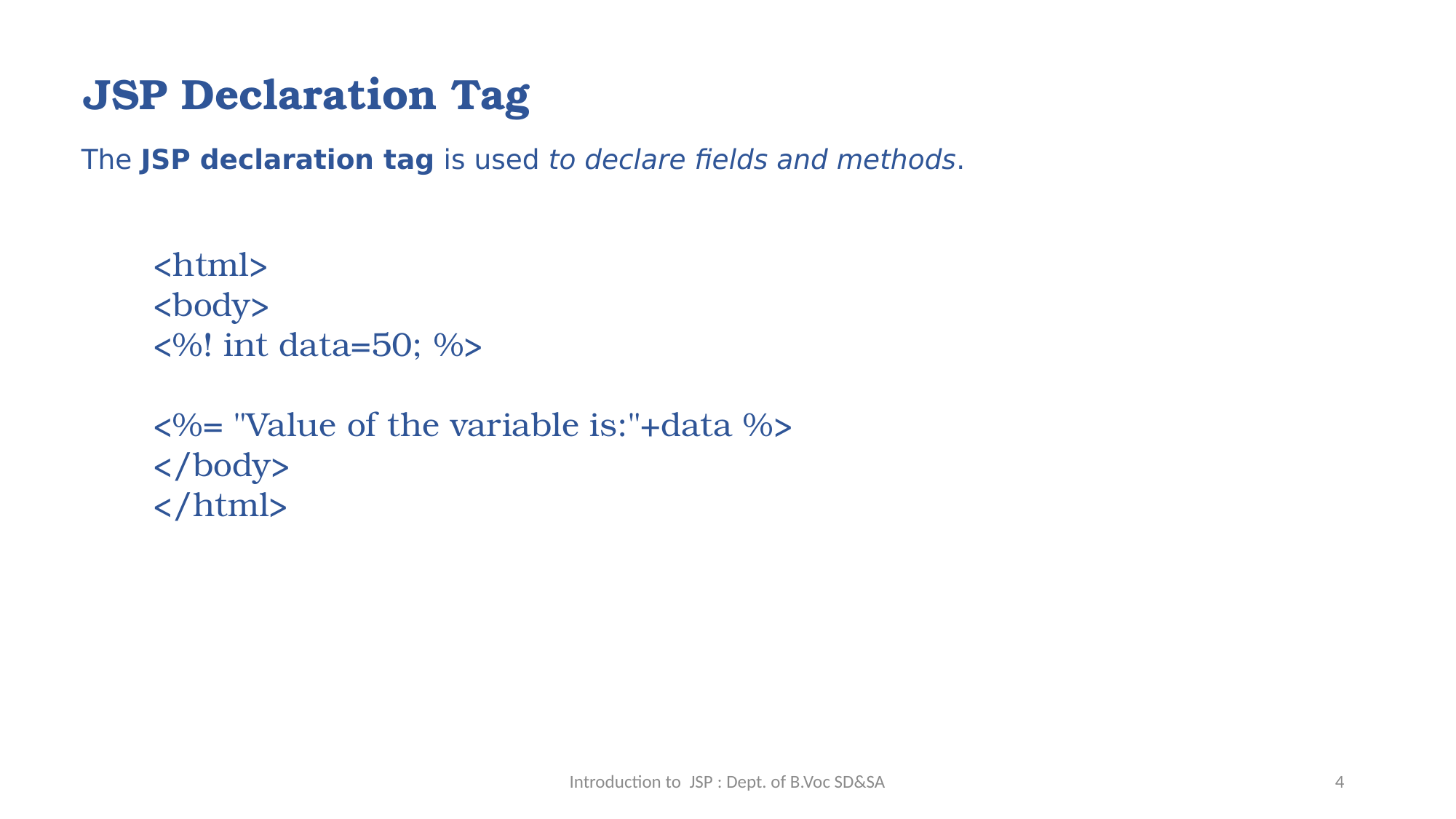

JSP Declaration Tag
The JSP declaration tag is used to declare fields and methods.
<html>
<body>
<%! int data=50; %>

<%= "Value of the variable is:"+data %>
</body>
</html>
Introduction to  JSP : Dept. of B.Voc SD&SA
4